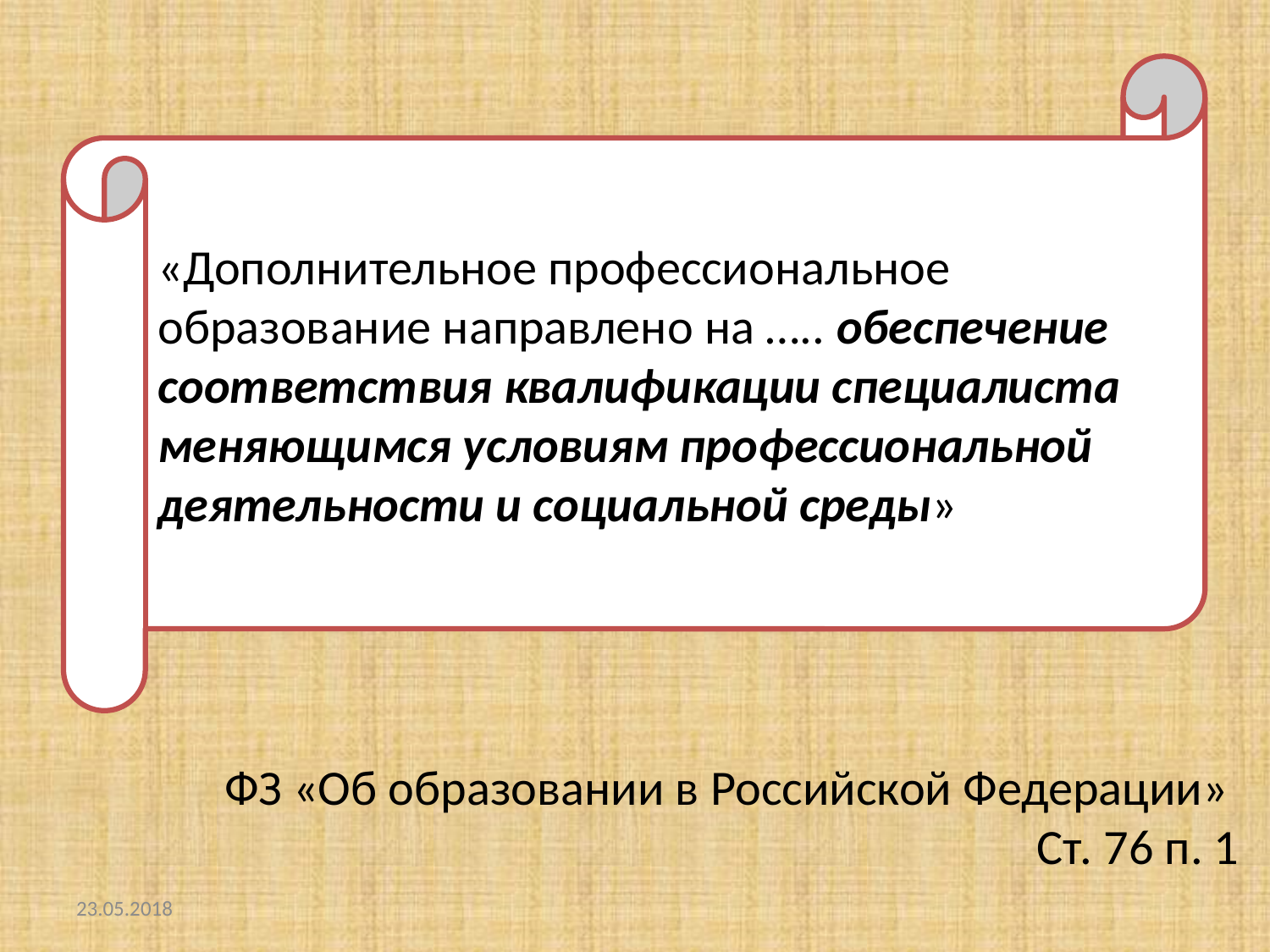

«Дополнительное профессиональное образование направлено на ….. обеспечение соответствия квалификации специалиста меняющимся условиям профессиональной деятельности и социальной среды»
ФЗ «Об образовании в Российской Федерации»
Ст. 76 п. 1
23.05.2018